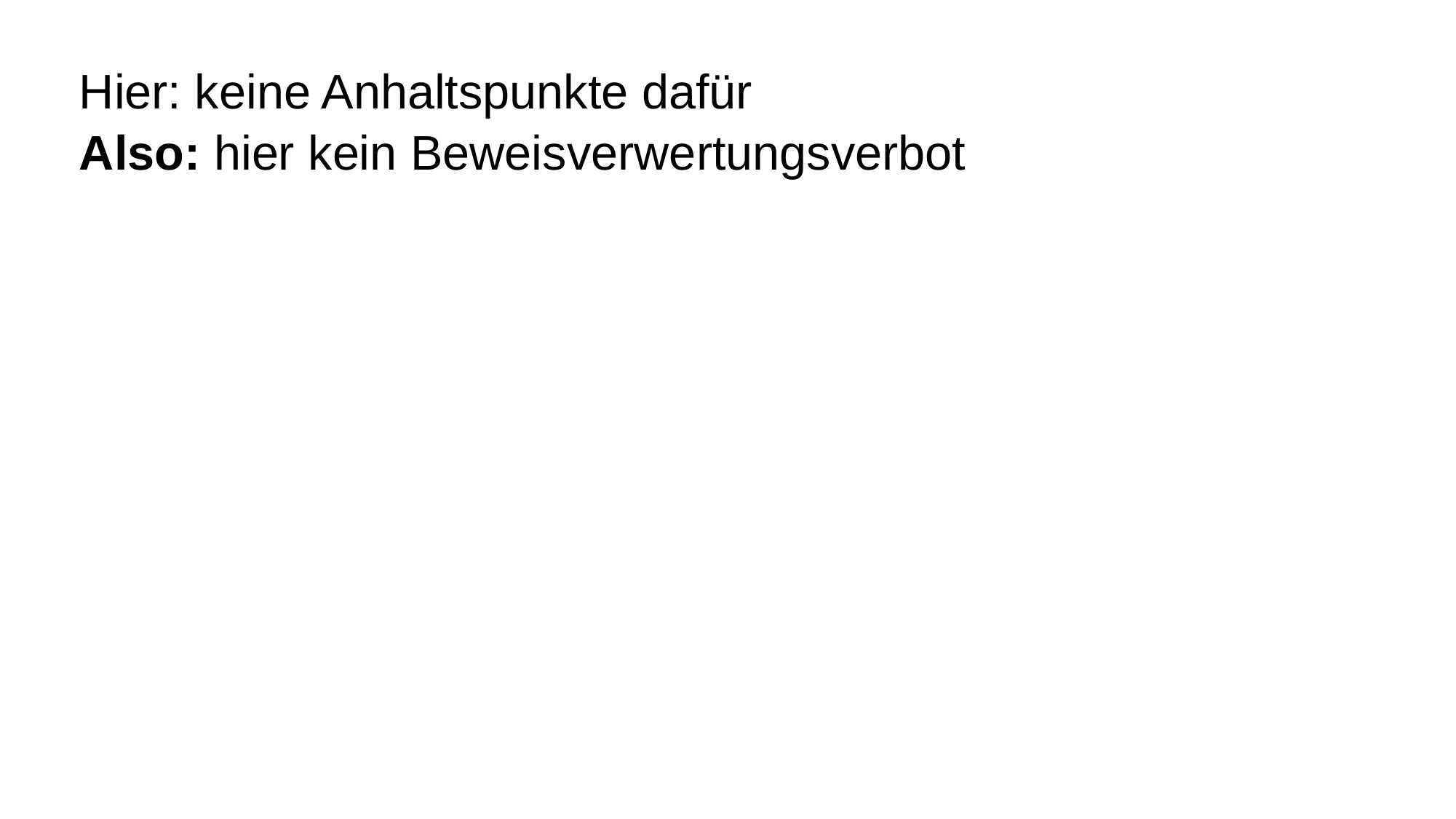

Hier: keine Anhaltspunkte dafür
Also: hier kein Beweisverwertungsverbot